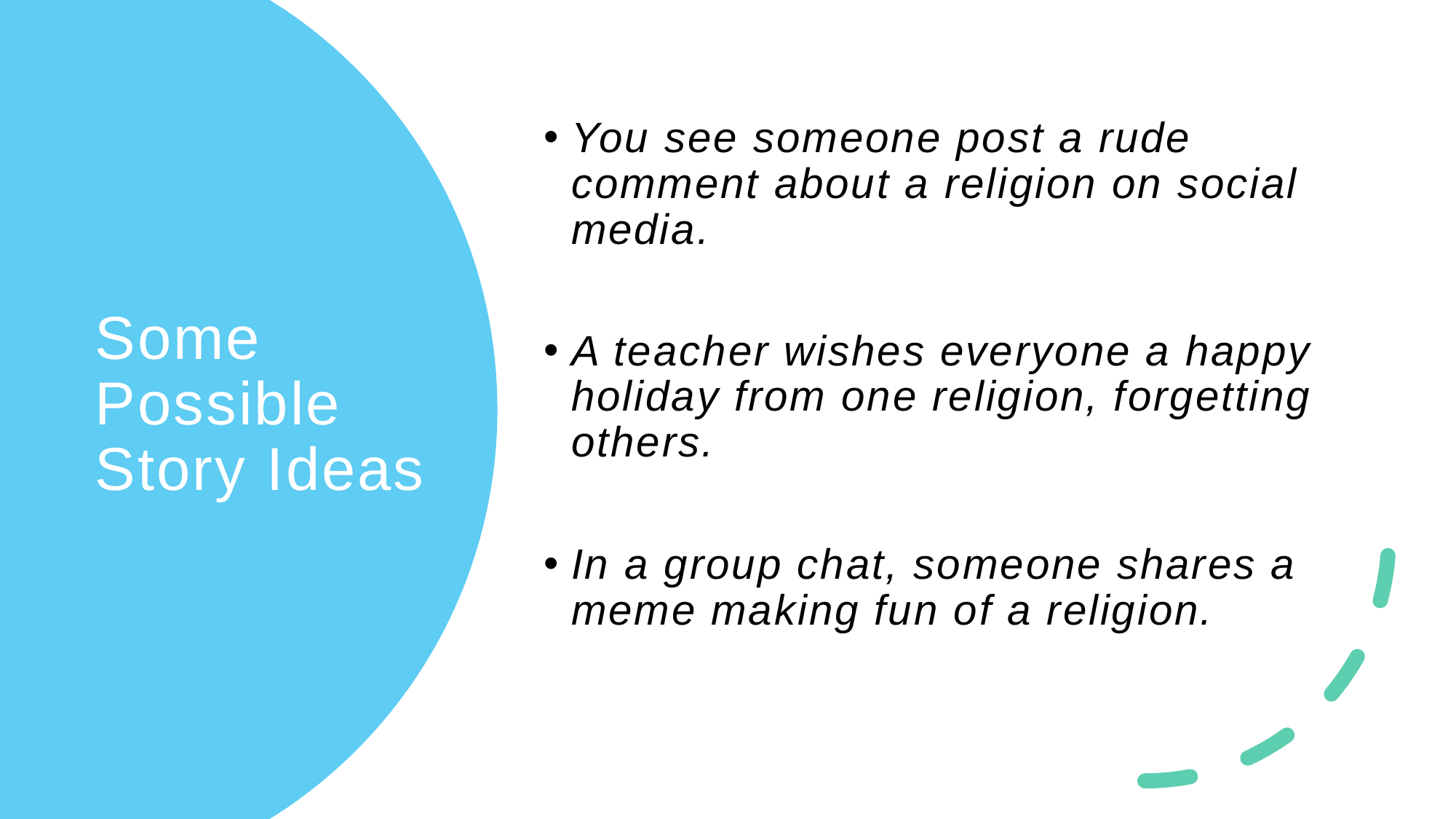

You see someone post a rude comment about a religion on social media.

A teacher wishes everyone a happy holiday from one religion, forgetting others.

In a group chat, someone shares a meme making fun of a religion.

# Some Possible Story Ideas